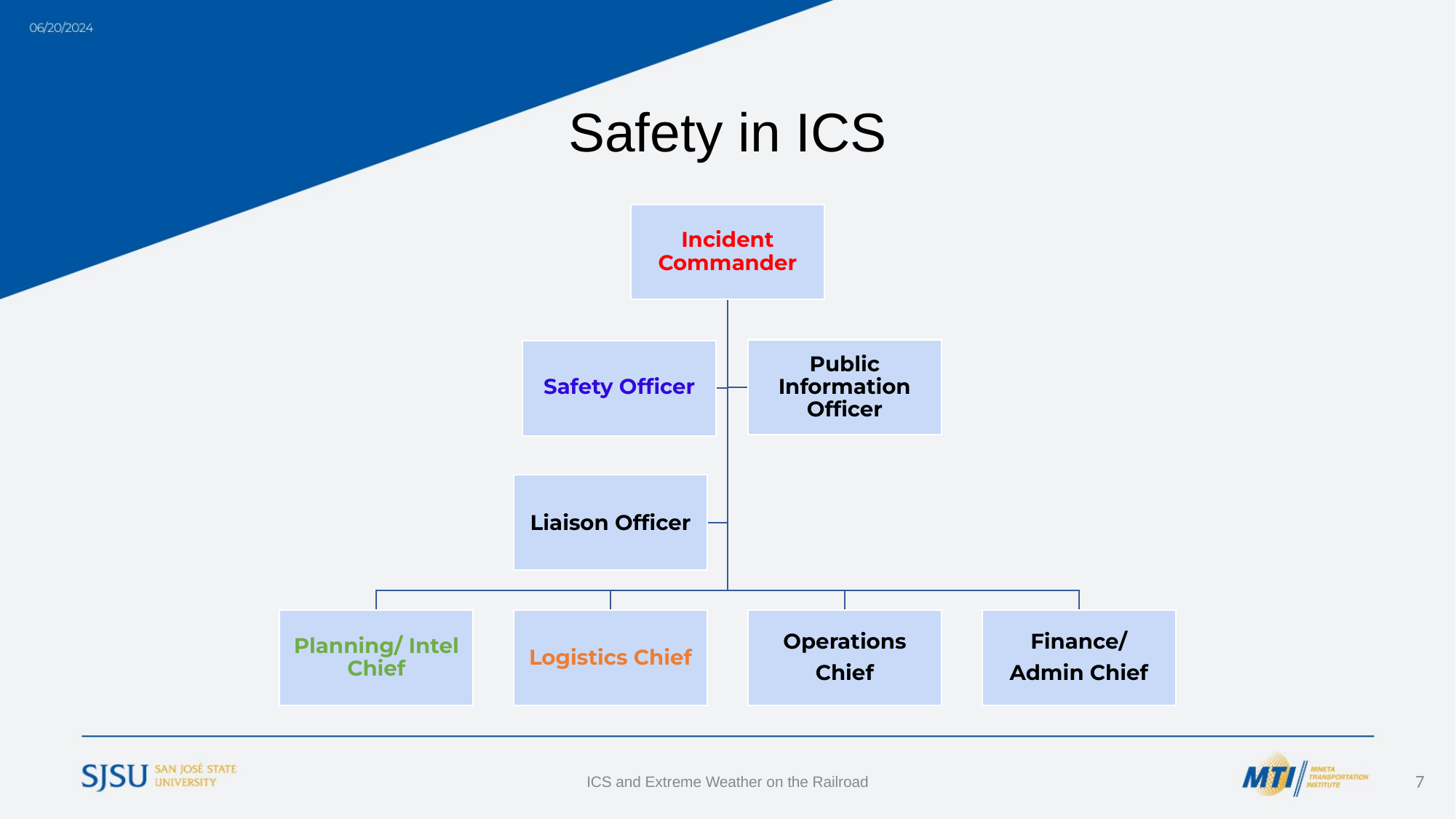

# Safety in ICS

Incident Commander

Safety Officer
Public Information Officer

Liaison Officer

Planning/ Intel Chief

Logistics Chief

Operations
Chief

Finance/
Admin Chief
ICS and Extreme Weather on the Railroad
7